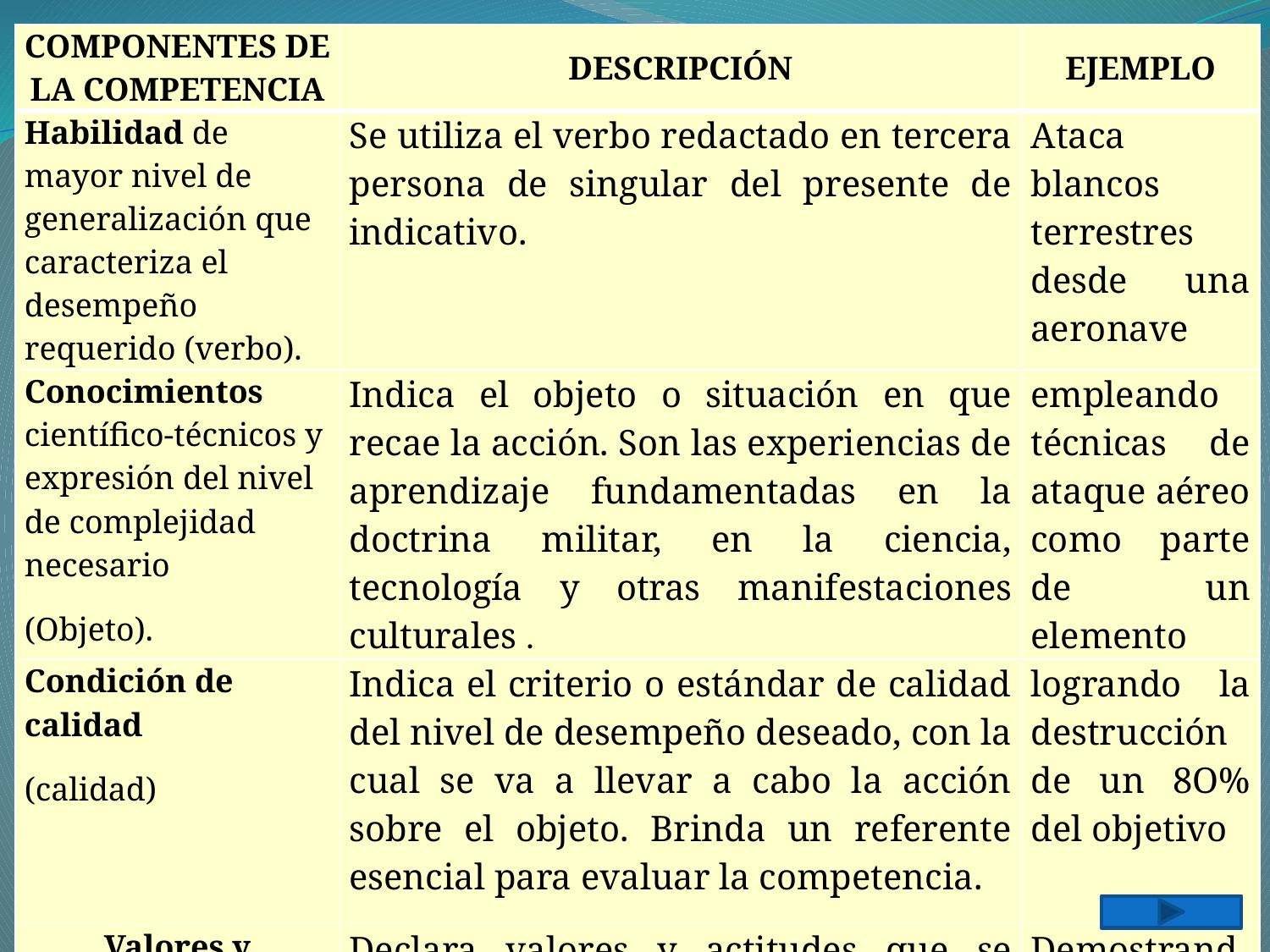

| COMPONENTES DE LA COMPETENCIA | DESCRIPCIÓN | EJEMPLO |
| --- | --- | --- |
| Habilidad de mayor nivel de generalización que caracteriza el desempeño requerido (verbo). | Se utiliza el verbo redactado en tercera persona de singular del presente de indicativo. | Ataca blancos terrestres desde una aeronave |
| Conocimientos científico-técnicos y expresión del nivel de complejidad necesario (Objeto). | Indica el objeto o situación en que recae la acción. Son las experiencias de aprendizaje fundamentadas en la doctrina militar, en la ciencia, tecnología y otras manifestaciones culturales . | empleando técnicas de ataque aéreo como parte de un elemento |
| Condición de calidad (calidad) | Indica el criterio o estándar de calidad del nivel de desempeño deseado, con la cual se va a llevar a cabo la acción sobre el objeto. Brinda un referente esencial para evaluar la competencia. | logrando la destrucción de un 8O% del objetivo |
| Valores y Actitudes (valor) | Declara valores y actitudes que se pueden formar o reforzar, teniendo como referencia los Valores Institucionales de las FF.AA. | Demostrando precisión y oportunidad. |